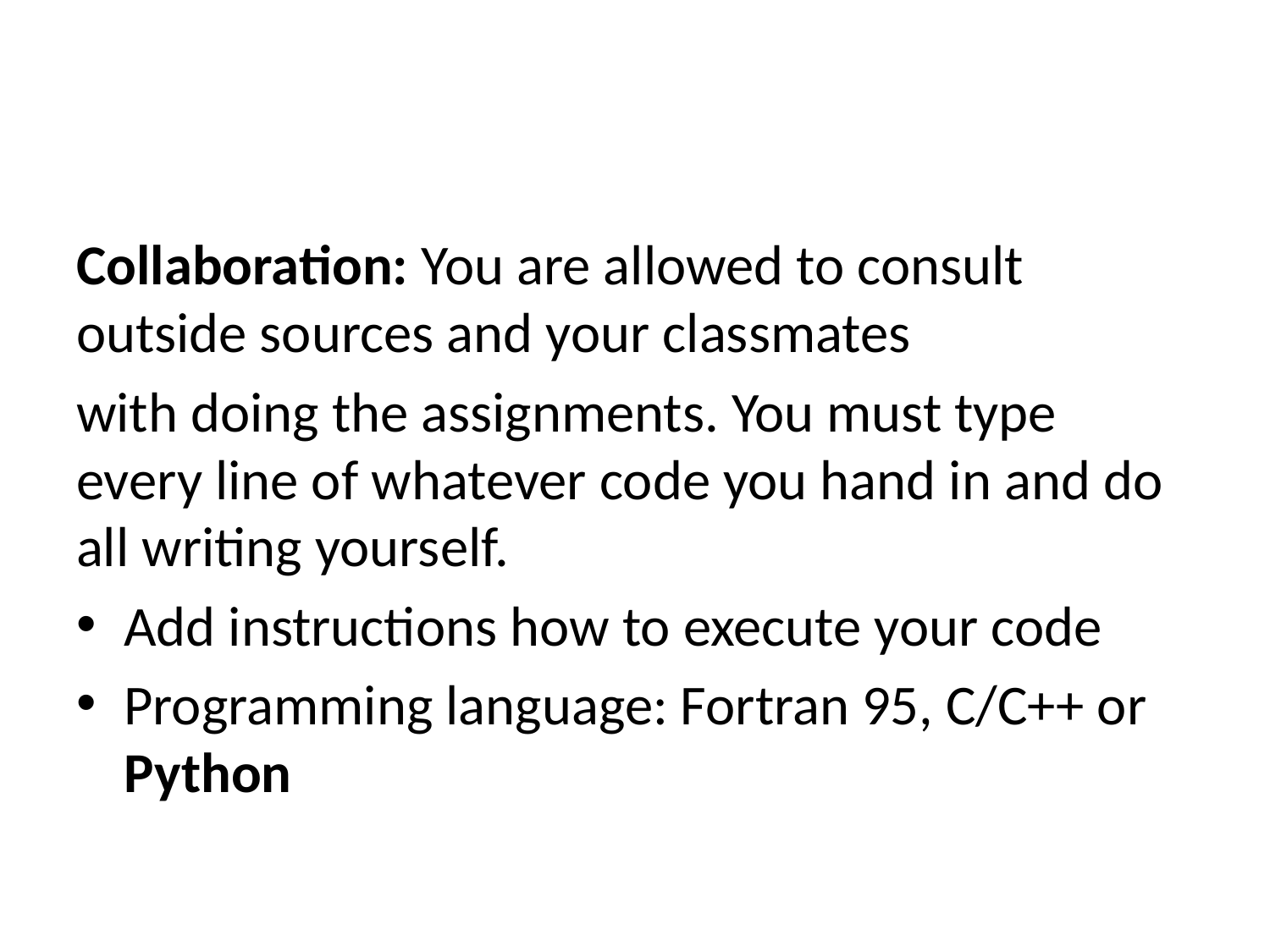

#
Collaboration: You are allowed to consult outside sources and your classmates
with doing the assignments. You must type     every line of whatever code you hand in and do all writing yourself.
Add instructions how to execute your code
Programming language: Fortran 95, C/C++ or Python